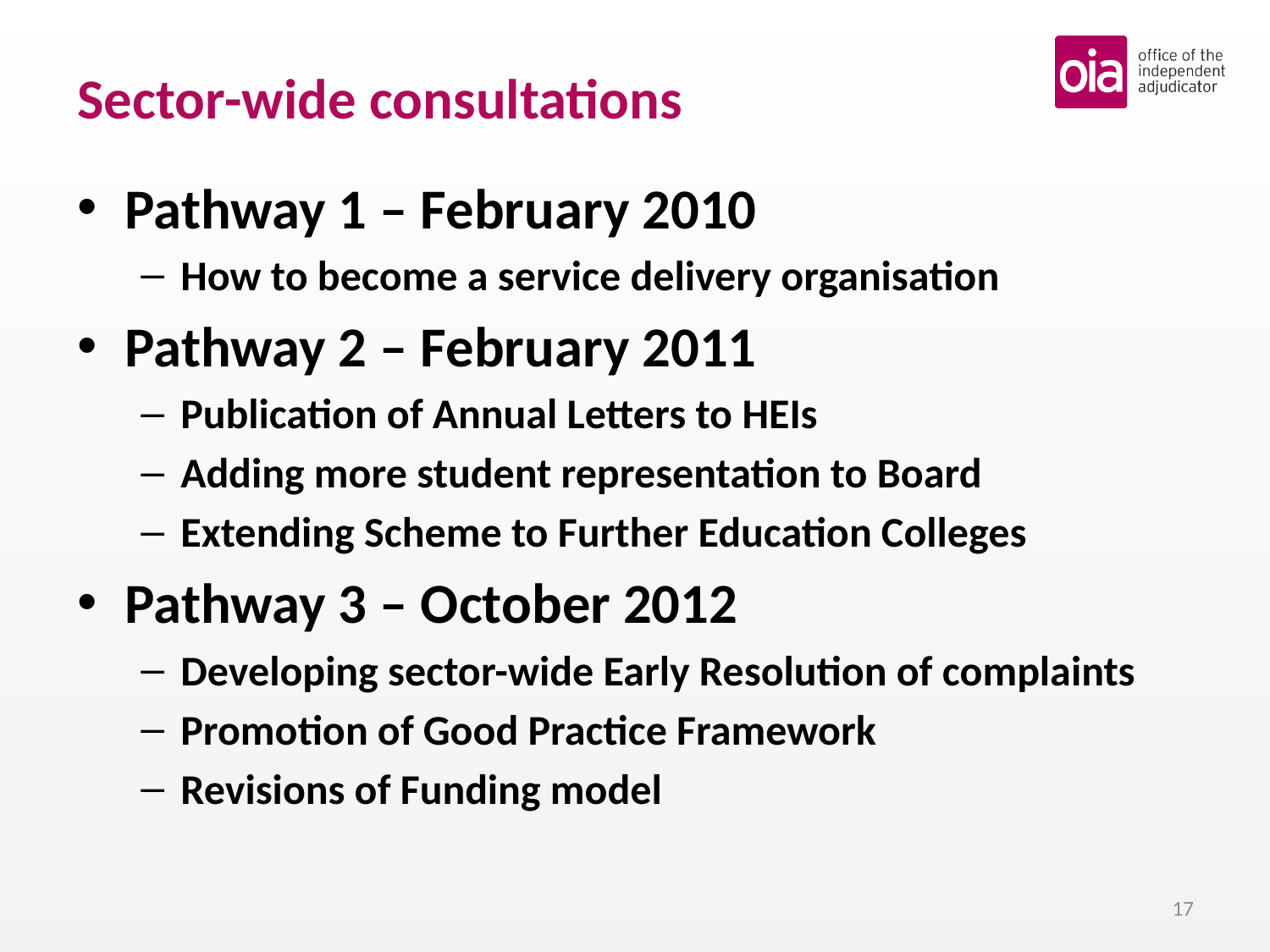

# Sector-wide consultations
Pathway 1 – February 2010
How to become a service delivery organisation
Pathway 2 – February 2011
Publication of Annual Letters to HEIs
Adding more student representation to Board
Extending Scheme to Further Education Colleges
Pathway 3 – October 2012
Developing sector-wide Early Resolution of complaints
Promotion of Good Practice Framework
Revisions of Funding model
17